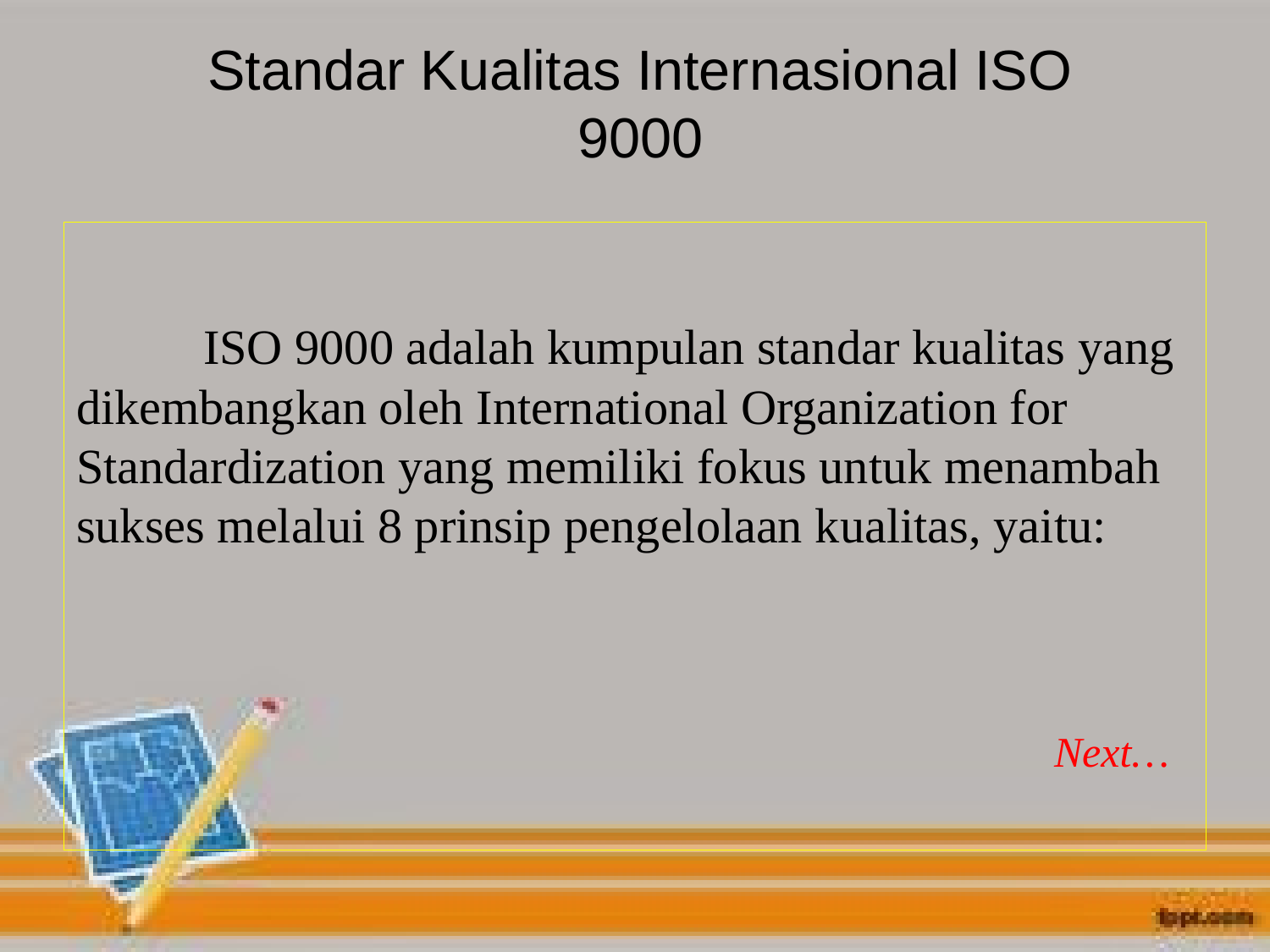

# Standar Kualitas Internasional ISO 9000

	ISO 9000 adalah kumpulan standar kualitas yang dikembangkan oleh International Organization for Standardization yang memiliki fokus untuk menambah sukses melalui 8 prinsip pengelolaan kualitas, yaitu:

															       Next…